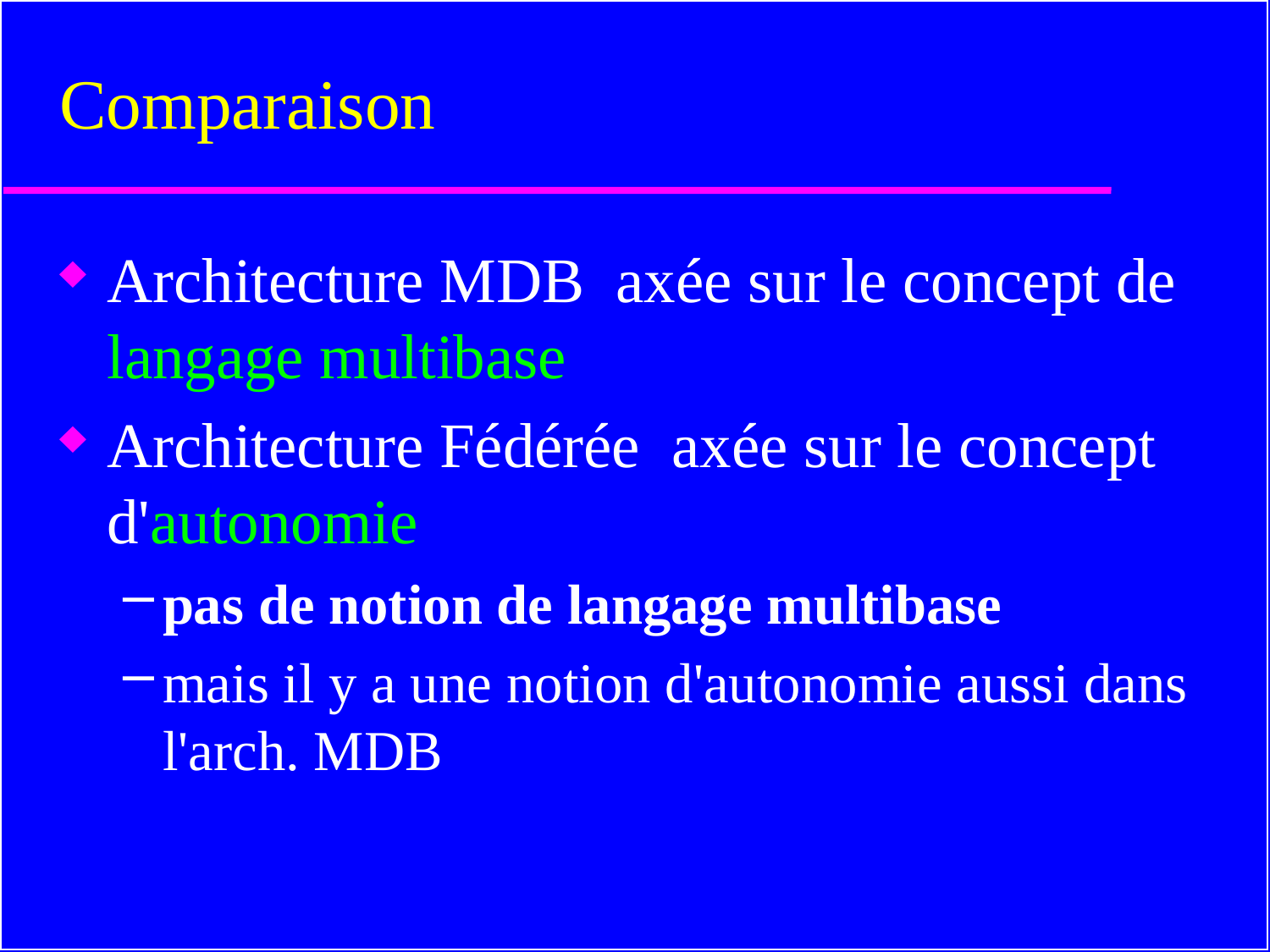

# Comparaison
Architecture MDB  axée sur le concept de langage multibase
Architecture Fédérée  axée sur le concept d'autonomie
pas de notion de langage multibase
mais il y a une notion d'autonomie aussi dans l'arch. MDB